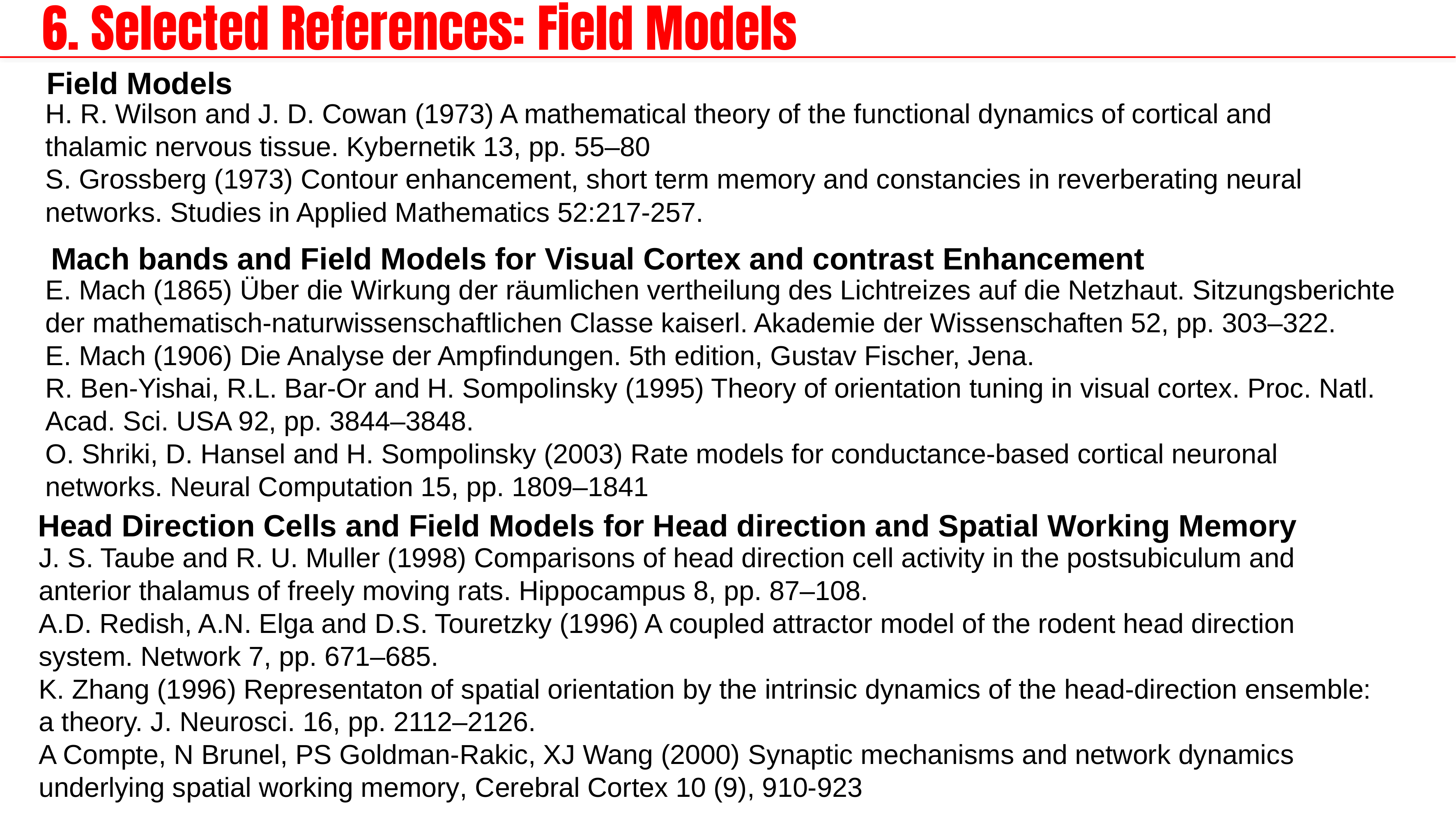

6. Selected References: Field Models
Field Models
H. R. Wilson and J. D. Cowan (1973) A mathematical theory of the functional dynamics of cortical and thalamic nervous tissue. Kybernetik 13, pp. 55–80
S. Grossberg (1973) Contour enhancement, short term memory and constancies in reverberating neural networks. Studies in Applied Mathematics 52:217-257.

Mach bands and Field Models for Visual Cortex and contrast Enhancement
E. Mach (1865) Über die Wirkung der räumlichen vertheilung des Lichtreizes auf die Netzhaut. Sitzungsberichte der mathematisch-naturwissenschaftlichen Classe kaiserl. Akademie der Wissenschaften 52, pp. 303–322.
E. Mach (1906) Die Analyse der Ampfindungen. 5th edition, Gustav Fischer, Jena.
R. Ben-Yishai, R.L. Bar-Or and H. Sompolinsky (1995) Theory of orientation tuning in visual cortex. Proc. Natl. Acad. Sci. USA 92, pp. 3844–3848.
O. Shriki, D. Hansel and H. Sompolinsky (2003) Rate models for conductance-based cortical neuronal networks. Neural Computation 15, pp. 1809–1841

Head Direction Cells and Field Models for Head direction and Spatial Working Memory
J. S. Taube and R. U. Muller (1998) Comparisons of head direction cell activity in the postsubiculum and anterior thalamus of freely moving rats. Hippocampus 8, pp. 87–108.
A.D. Redish, A.N. Elga and D.S. Touretzky (1996) A coupled attractor model of the rodent head direction system. Network 7, pp. 671–685.
K. Zhang (1996) Representaton of spatial orientation by the intrinsic dynamics of the head-direction ensemble: a theory. J. Neurosci. 16, pp. 2112–2126.
A Compte, N Brunel, PS Goldman-Rakic, XJ Wang (2000) Synaptic mechanisms and network dynamics underlying spatial working memory, Cerebral Cortex 10 (9), 910-923